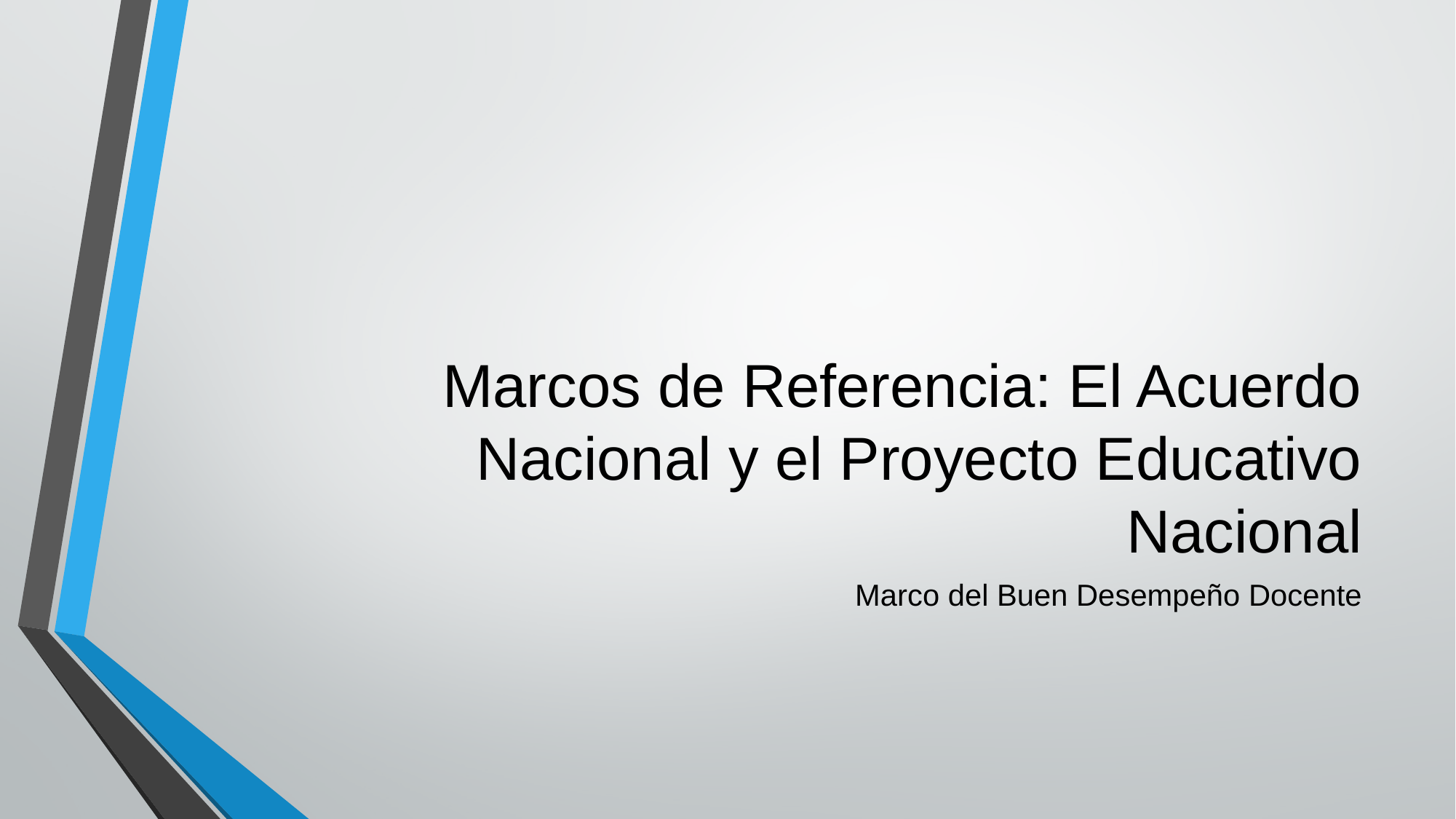

# Marcos de Referencia: El Acuerdo Nacional y el Proyecto Educativo Nacional
Marco del Buen Desempeño Docente